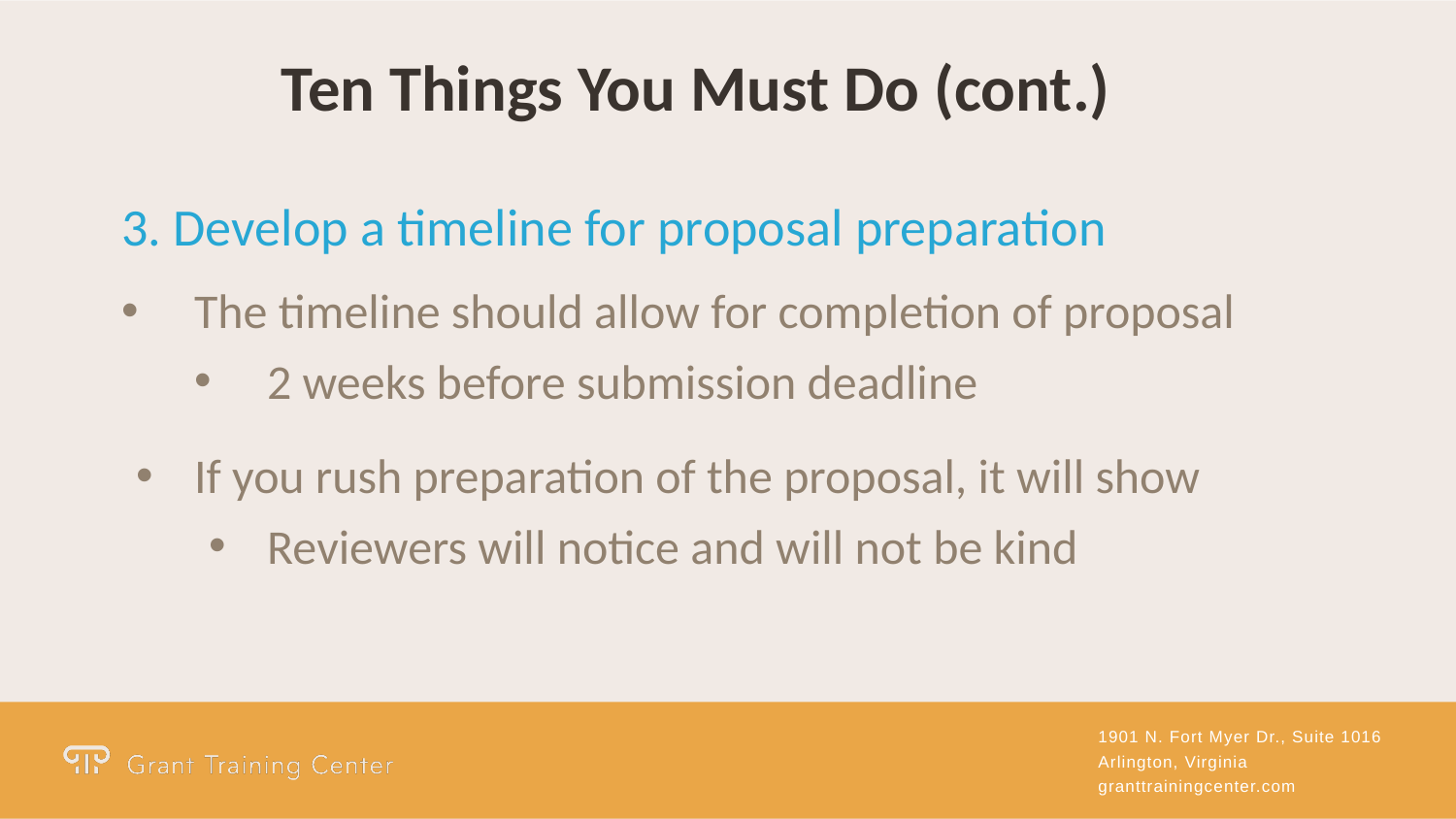

Ten Things You Must Do (cont.)
3. Develop a timeline for proposal preparation
The timeline should allow for completion of proposal
2 weeks before submission deadline
If you rush preparation of the proposal, it will show
Reviewers will notice and will not be kind